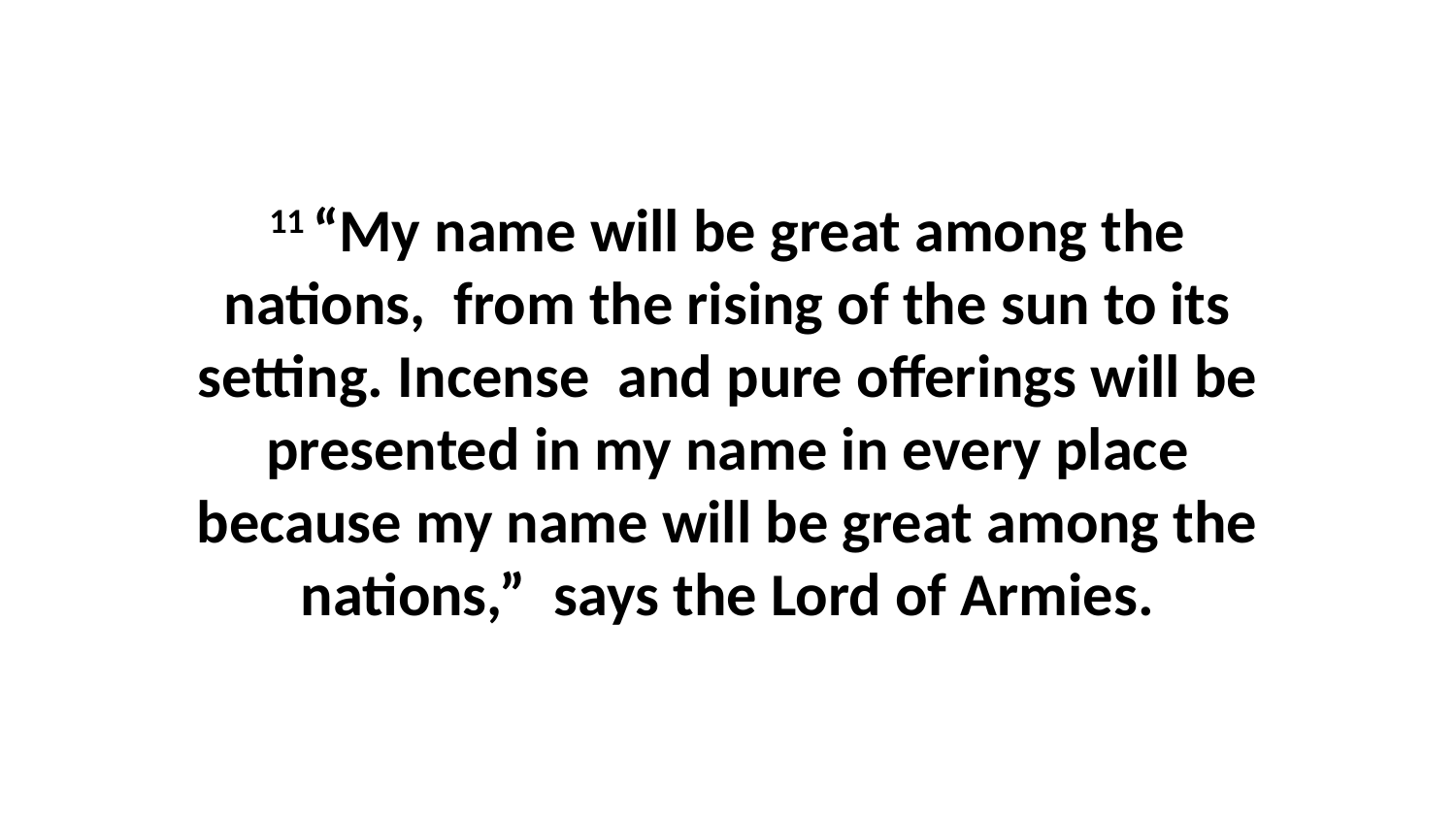

11 “My name will be great among the nations,  from the rising of the sun to its setting. Incense  and pure offerings will be presented in my name in every place because my name will be great among the nations,”  says the Lord of Armies.